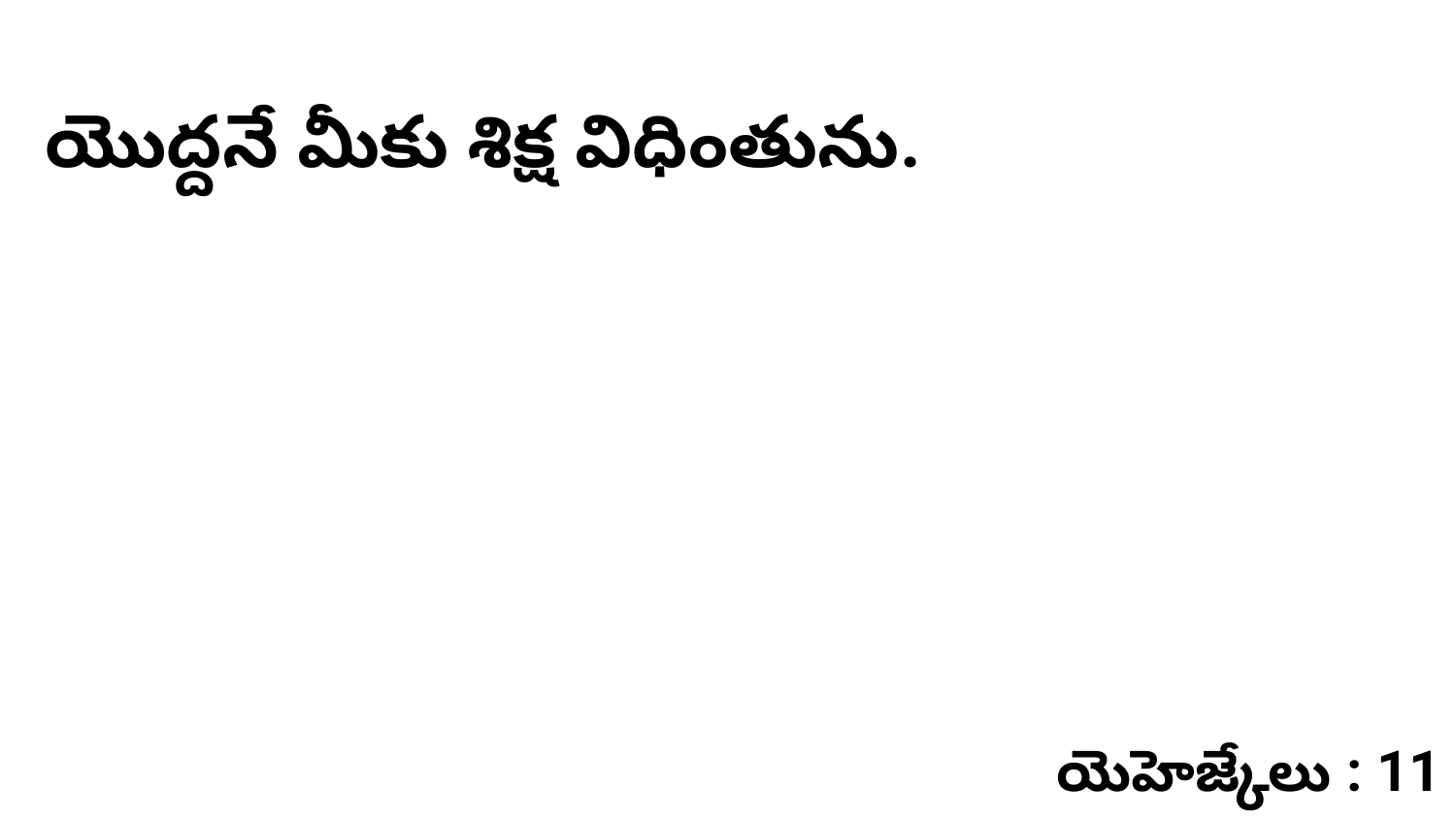

యొద్దనే మీకు శిక్ష విధింతును.
యెహెజ్కేలు : 11